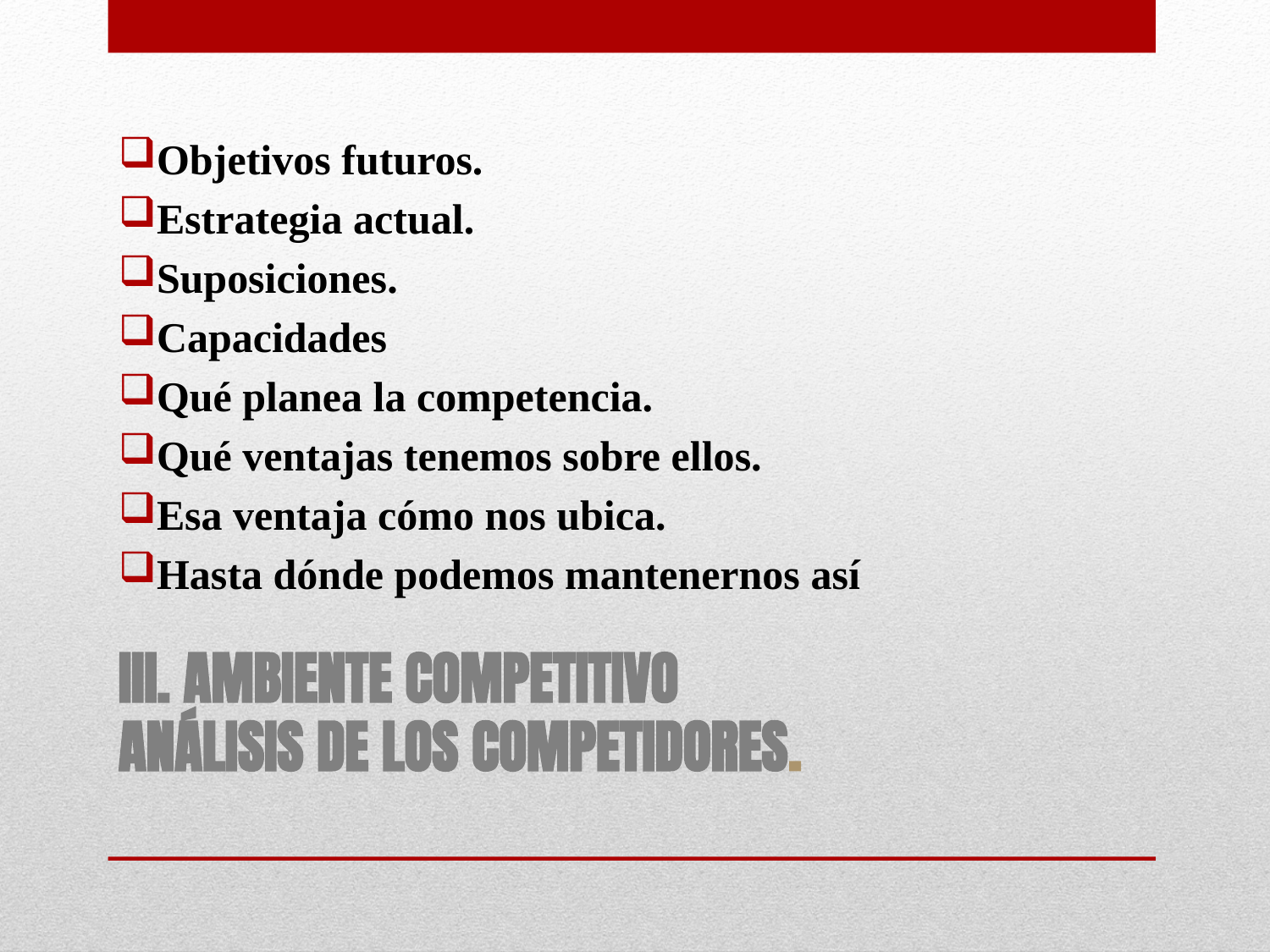

Objetivos futuros.
Estrategia actual.
Suposiciones.
Capacidades
Qué planea la competencia.
Qué ventajas tenemos sobre ellos.
Esa ventaja cómo nos ubica.
Hasta dónde podemos mantenernos así
# III. AMBIENTE COMPETITIVO ANÁLISIS DE LOS COMPETIDORES.